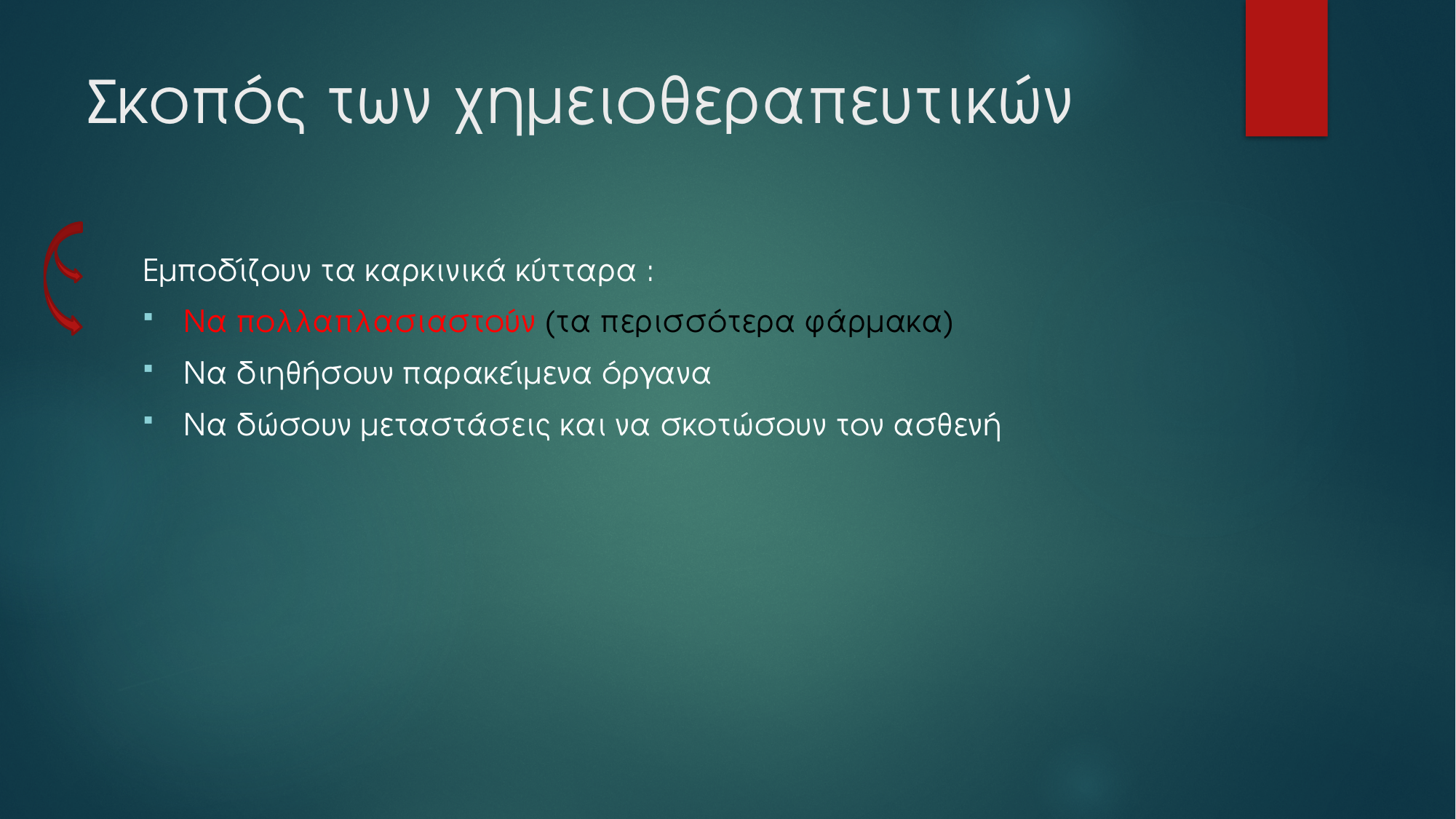

# Σκοπός των χημειοθεραπευτικών

Εμποδίζουν τα καρκινικά κύτταρα :
Να πολλαπλασιαστούν (τα περισσότερα φάρμακα)
Να διηθήσουν παρακείμενα όργανα
Να δώσουν μεταστάσεις και να σκοτώσουν τον ασθενή